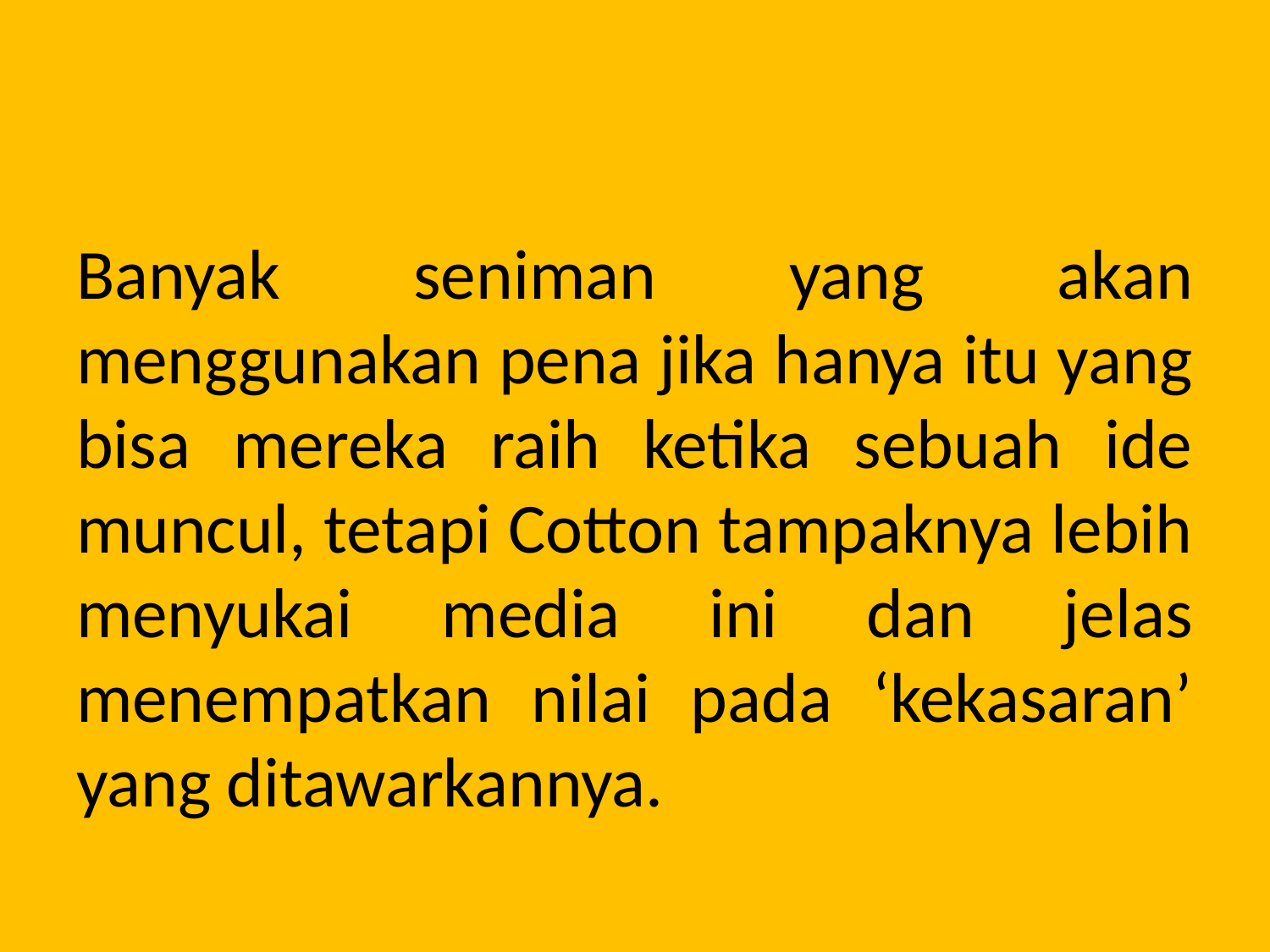

Banyak seniman yang akan menggunakan pena jika hanya itu yang bisa mereka raih ketika sebuah ide muncul, tetapi Cotton tampaknya lebih menyukai media ini dan jelas menempatkan nilai pada ‘kekasaran’ yang ditawarkannya.